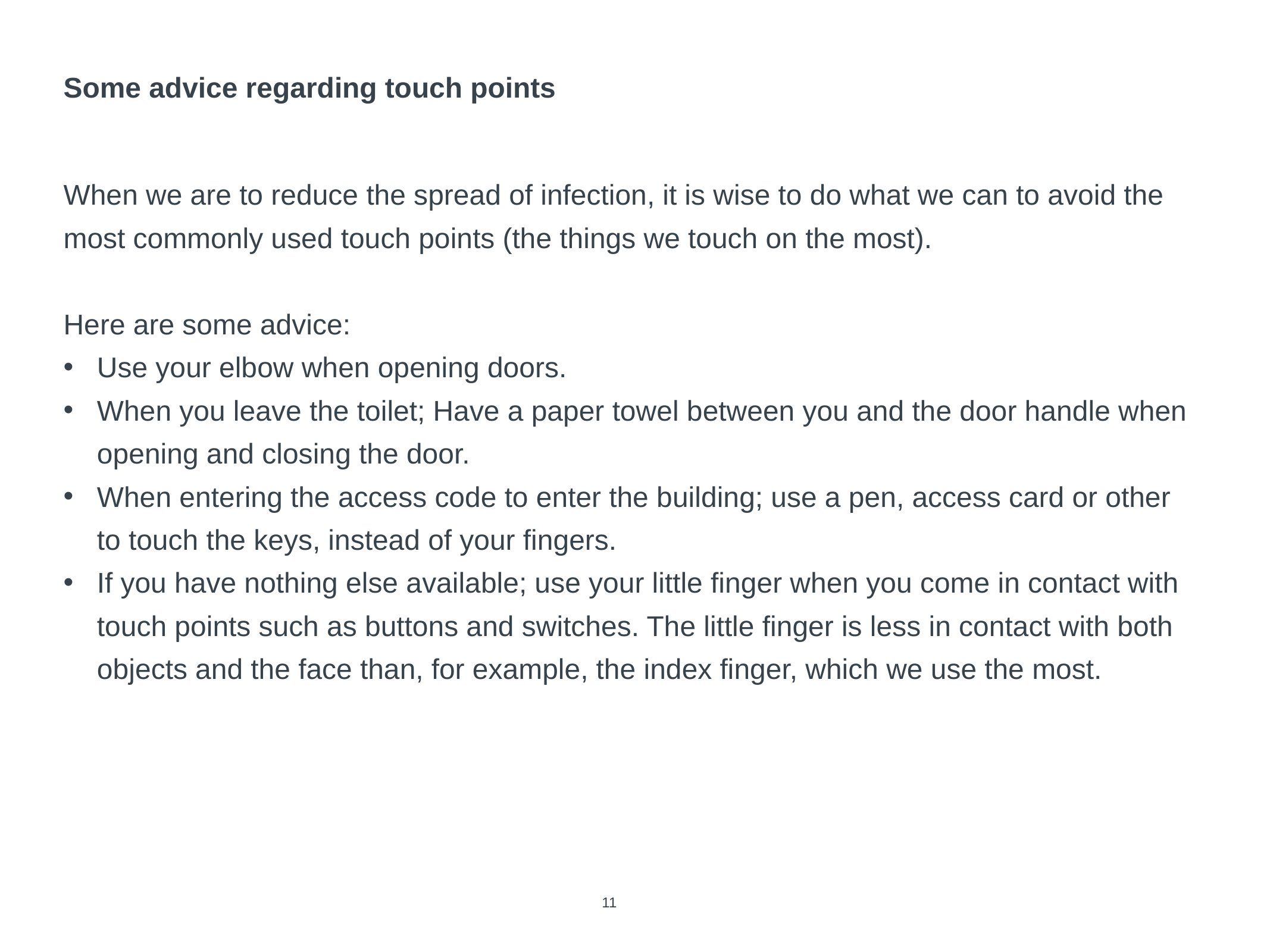

# Some advice regarding touch points

When we are to reduce the spread of infection, it is wise to do what we can to avoid the most commonly used touch points (the things we touch on the most).

Here are some advice:
Use your elbow when opening doors.
When you leave the toilet; Have a paper towel between you and the door handle when opening and closing the door.
When entering the access code to enter the building; use a pen, access card or other to touch the keys, instead of your fingers.
If you have nothing else available; use your little finger when you come in contact with touch points such as buttons and switches. The little finger is less in contact with both objects and the face than, for example, the index finger, which we use the most.
11